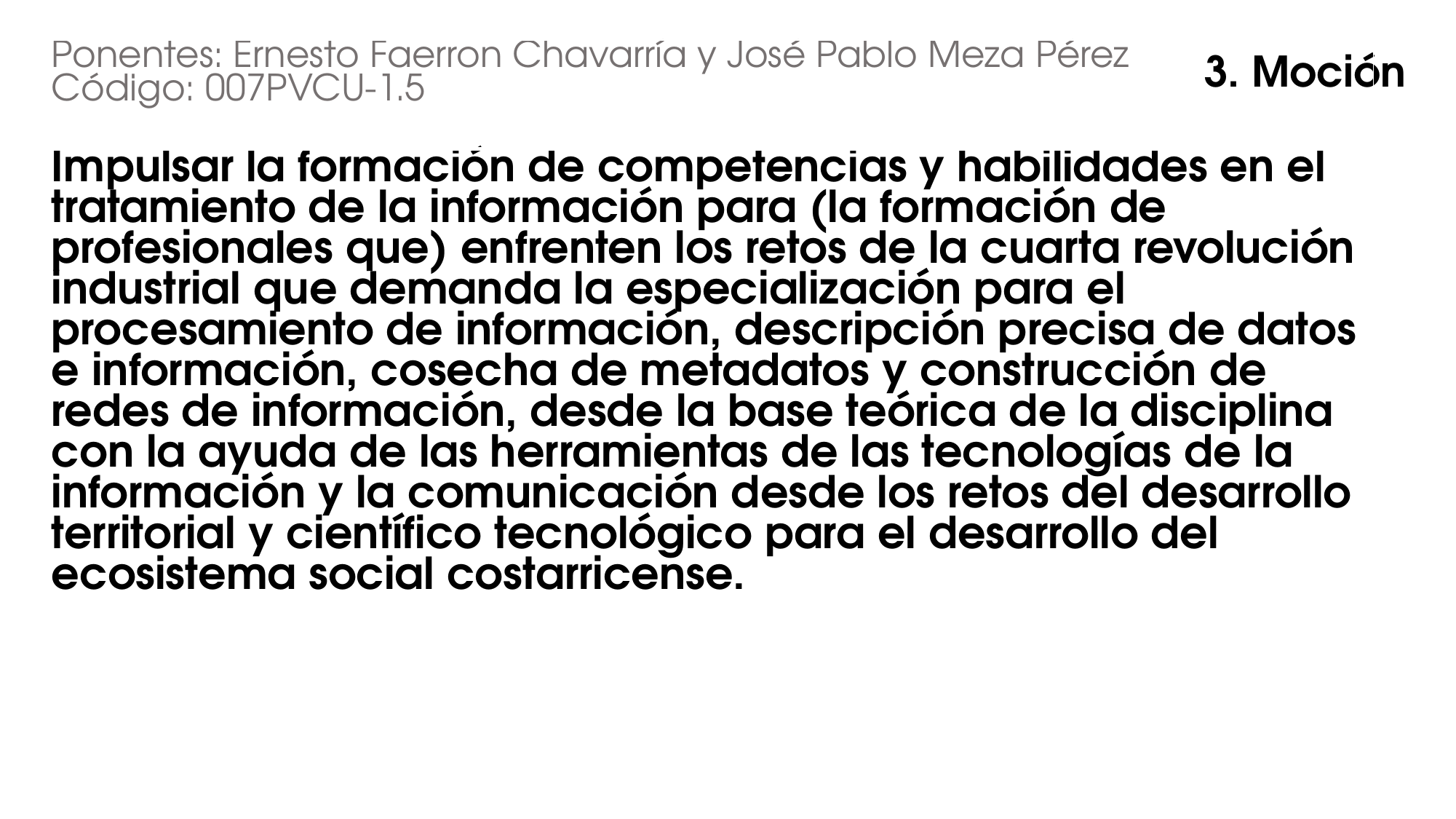

| Ponentes: Ernesto Faerron Chavarría y José Pablo Meza Pérez Código: 007PVCU-1.5 |
| --- |
| Impulsar la formación de competencias y habilidades en el tratamiento de la información para (la formación de profesionales que) enfrenten los retos de la cuarta revolución industrial que demanda la especialización para el procesamiento de información, descripción precisa de datos e información, cosecha de metadatos y construcción de redes de información, desde la base teórica de la disciplina con la ayuda de las herramientas de las tecnologías de la información y la comunicación desde los retos del desarrollo territorial y científico tecnológico para el desarrollo del ecosistema social costarricense. |
# 3. Moción